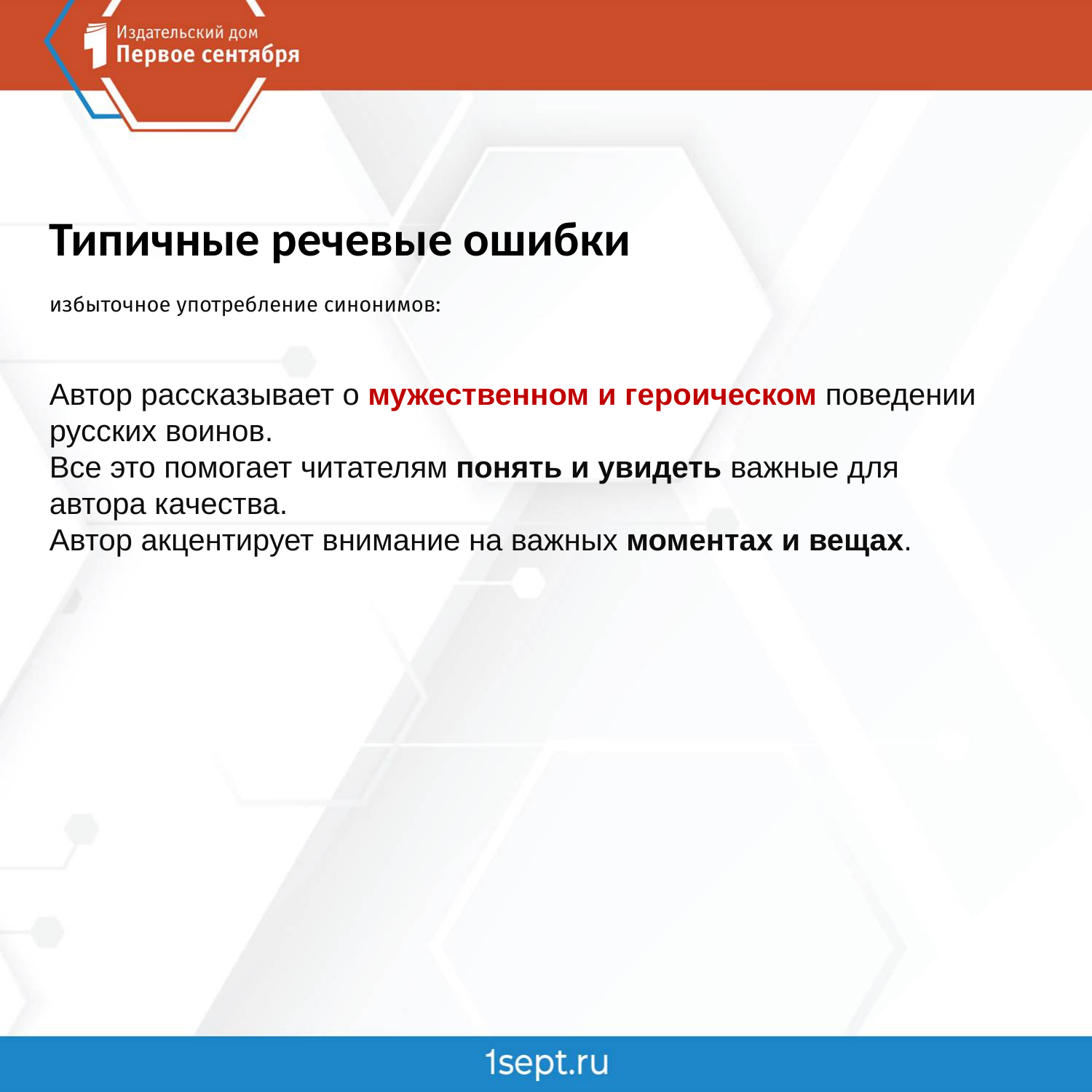

Типичные речевые ошибки

избыточное употребление синонимов:

Автор рассказывает о мужественном и героическом поведении русских воинов.
Все это помогает читателям понять и увидеть важные для автора качества.
Автор акцентирует внимание на важных моментах и вещах.